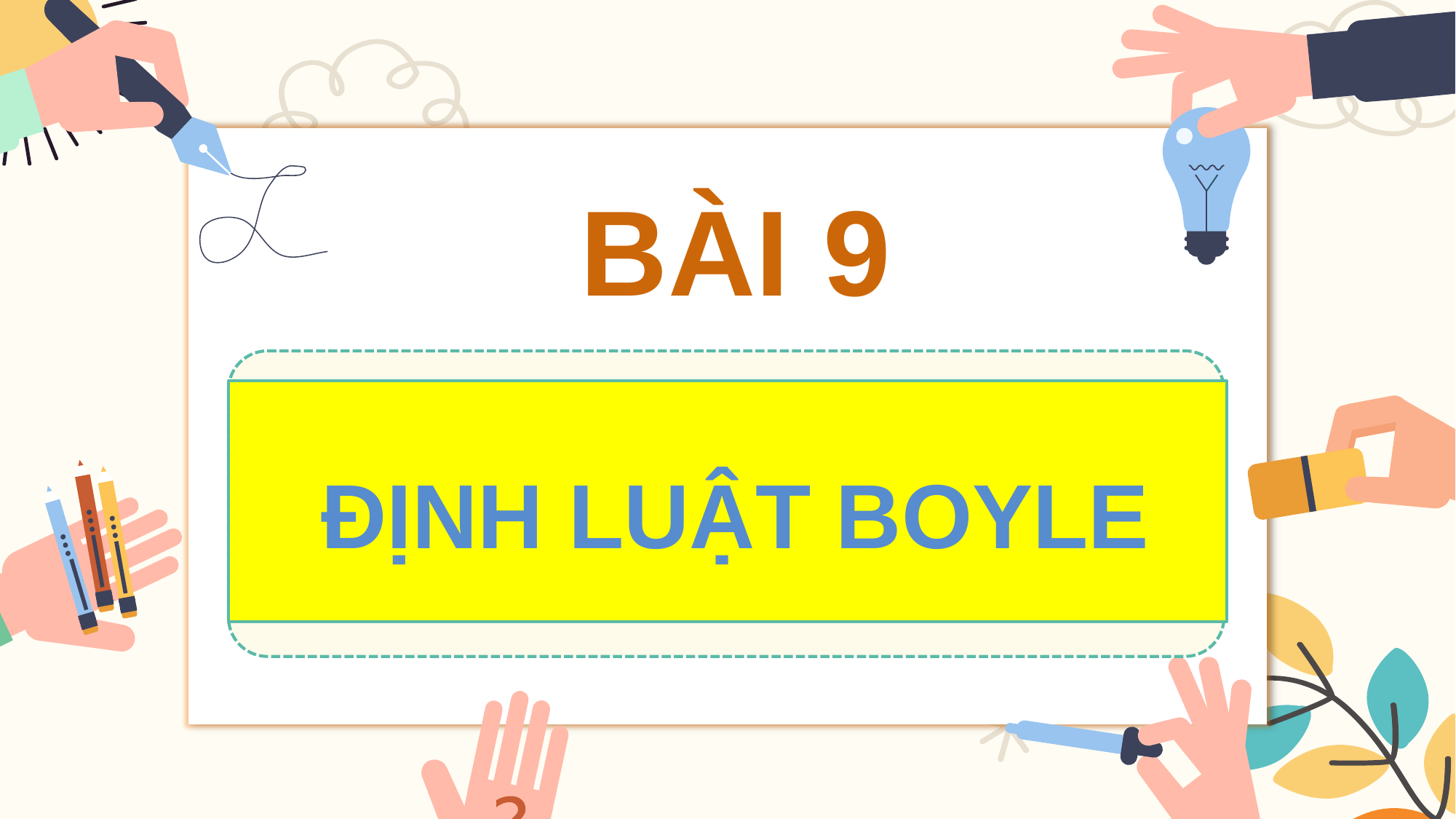

BÀI 9

ĐỊNH LUẬT BOYLE

CÁC THÔNG SỐ TRẠNG THÁI CỦA MỘT LƯỢNG KHÍ
I

ĐỊNH LUẬT BOYLE
II